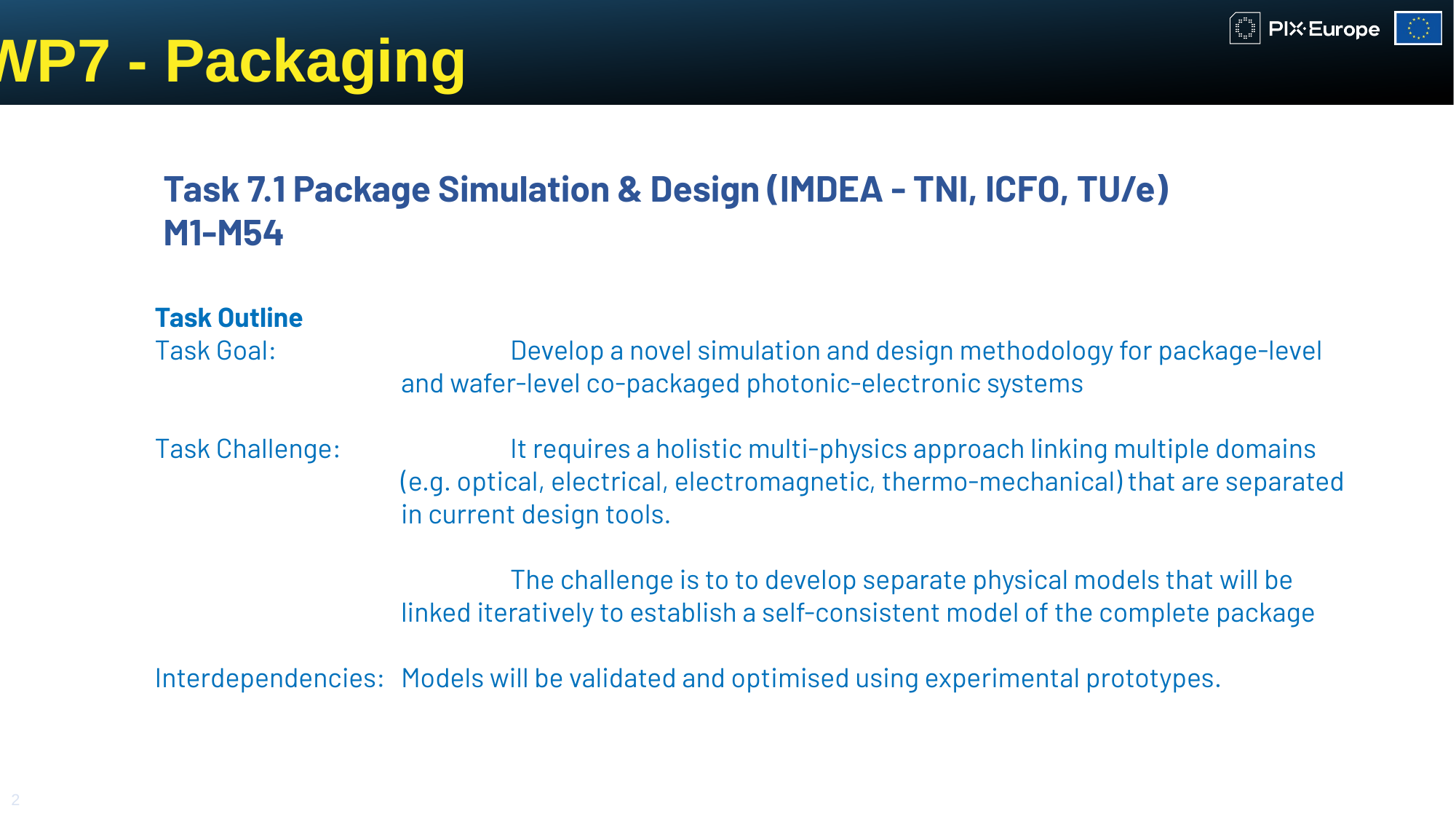

WP7 - Packaging
Co-Packaged Photonic-FPGA Module
for Artificial Intelligence
Task 7.1 Package Simulation & Design (IMDEA - TNI, ICFO, TU/e)
M1-M54
Task Outline
Task Goal: 		Develop a novel simulation and design methodology for package-level and wafer-level co-packaged photonic-electronic systems

Task Challenge:		It requires a holistic multi-physics approach linking multiple domains (e.g. optical, electrical, electromagnetic, thermo-mechanical) that are separated in current design tools.

		The challenge is to to develop separate physical models that will be linked iteratively to establish a self-consistent model of the complete package

Interdependencies:  	Models will be validated and optimised using experimental prototypes.
Silicon Photonic Transceiver Module
for Data Centre
Quantum Random Number Generator
for Consumer Electronics